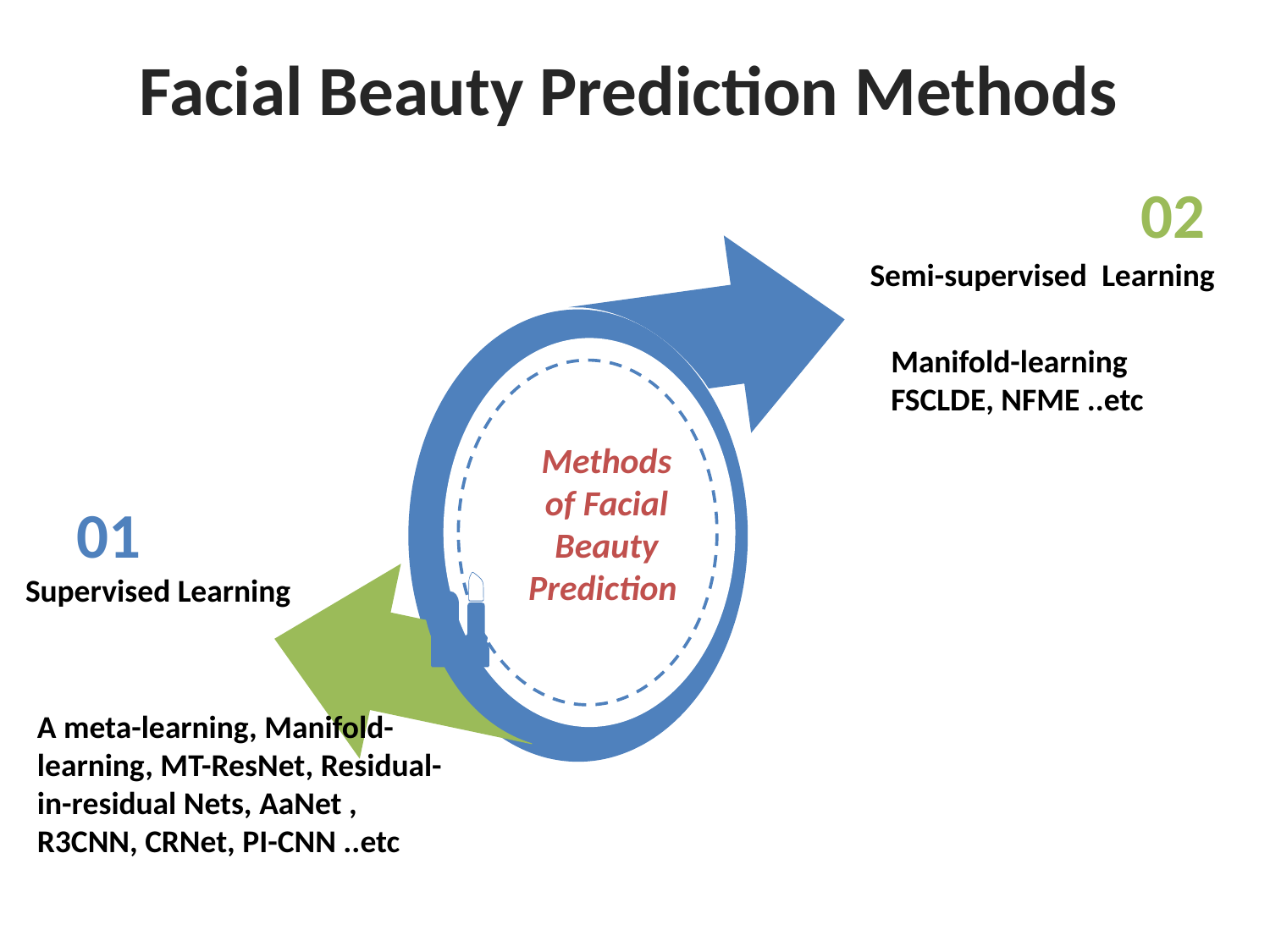

Facial Beauty Prediction Methods
02

Semi-supervised  Learning

Manifold-learning FSCLDE, NFME ..etc

Methods
of Facial Beauty Prediction

01

Supervised Learning

A meta-learning, Manifold-learning, MT-ResNet, Residual-in-residual Nets, AaNet , R3CNN, CRNet, PI-CNN ..etc